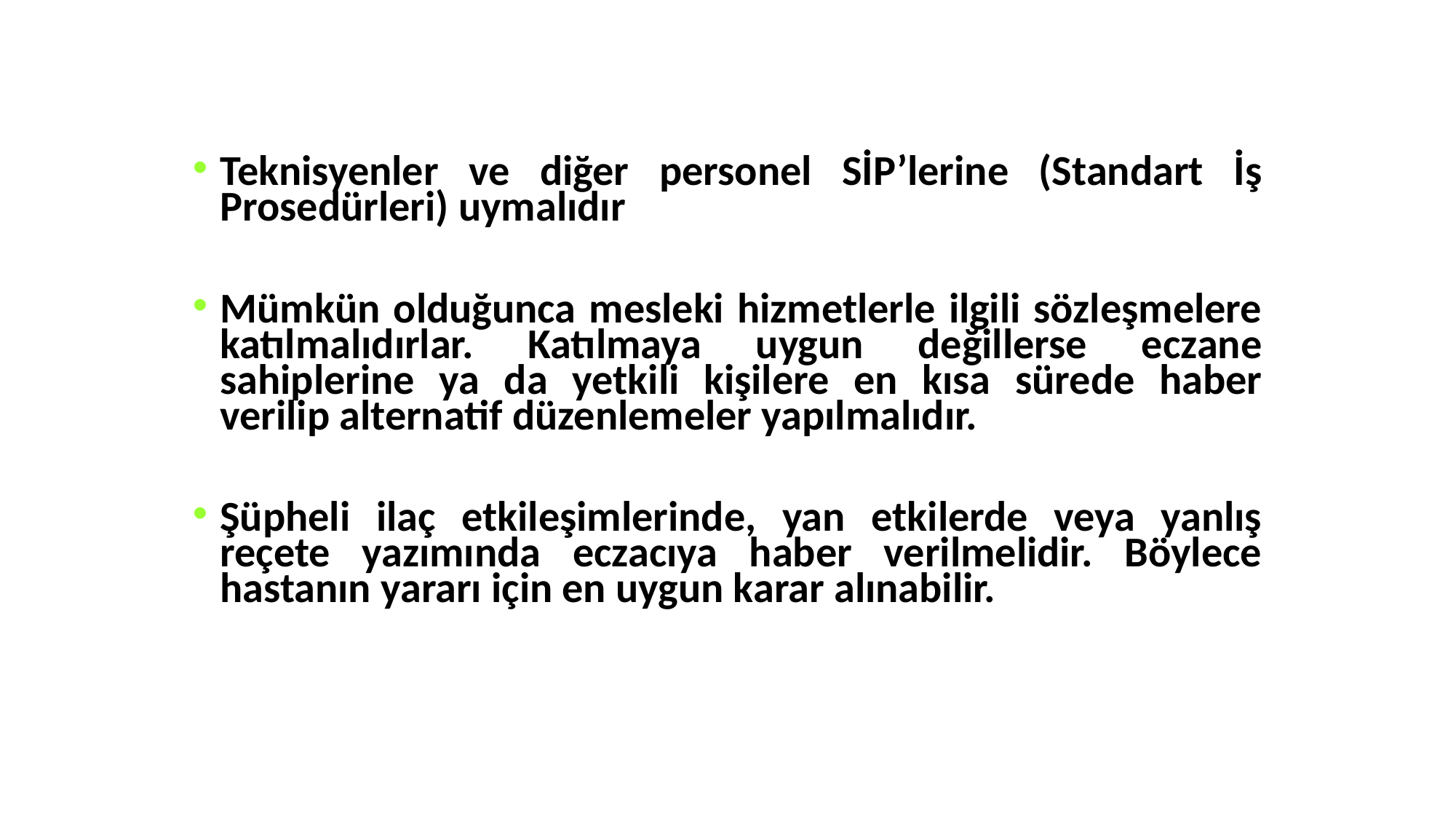

Teknisyenler ve diğer personel SİP’lerine (Standart İş Prosedürleri) uymalıdır

Mümkün olduğunca mesleki hizmetlerle ilgili sözleşmelere katılmalıdırlar. Katılmaya uygun değillerse eczane sahiplerine ya da yetkili kişilere en kısa sürede haber verilip alternatif düzenlemeler yapılmalıdır.

Şüpheli ilaç etkileşimlerinde, yan etkilerde veya yanlış reçete yazımında eczacıya haber verilmelidir. Böylece hastanın yararı için en uygun karar alınabilir.